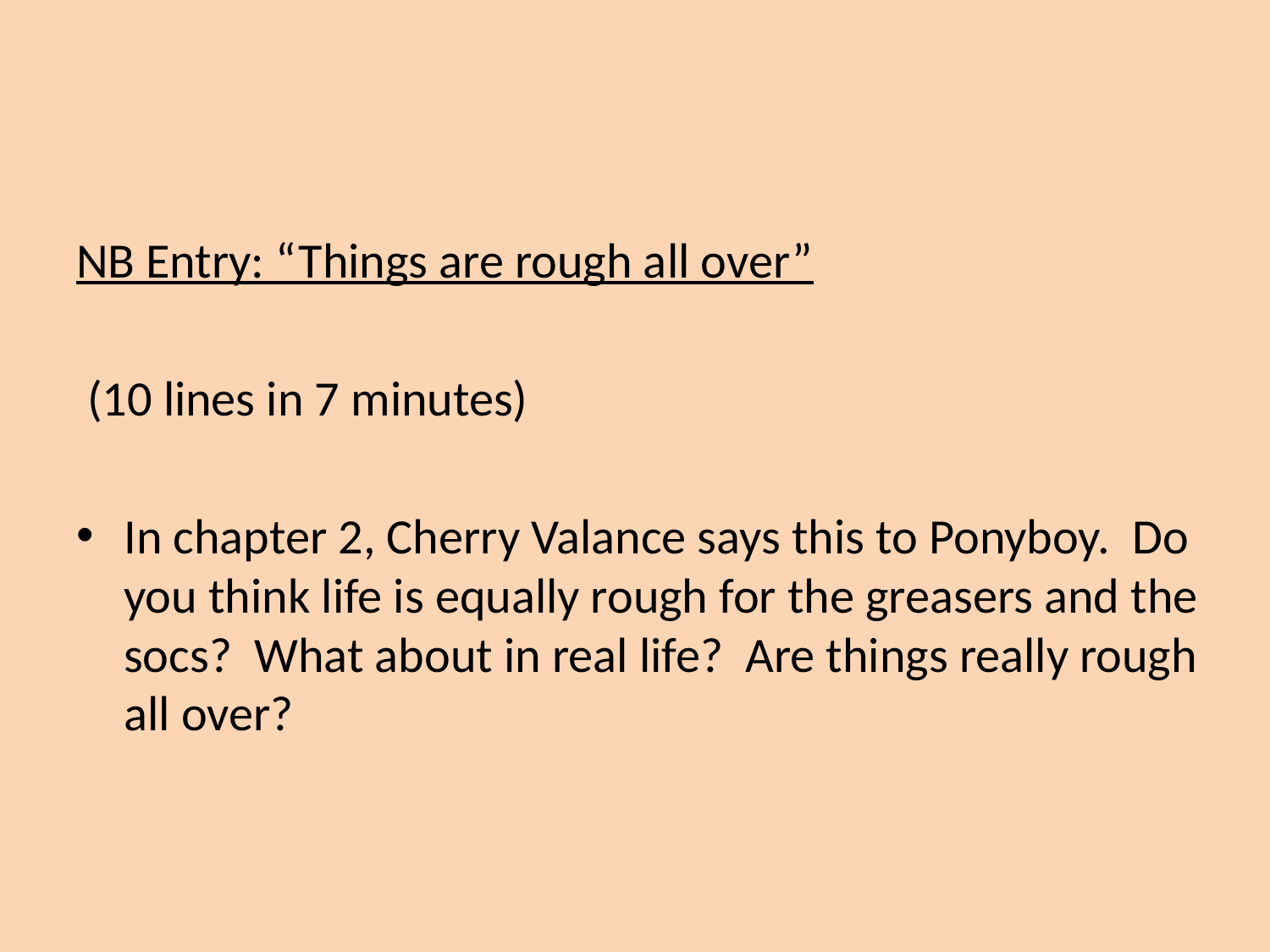

NB Entry: “Things are rough all over”

 (10 lines in 7 minutes)

In chapter 2, Cherry Valance says this to Ponyboy.  Do you think life is equally rough for the greasers and the socs?  What about in real life?  Are things really rough all over?